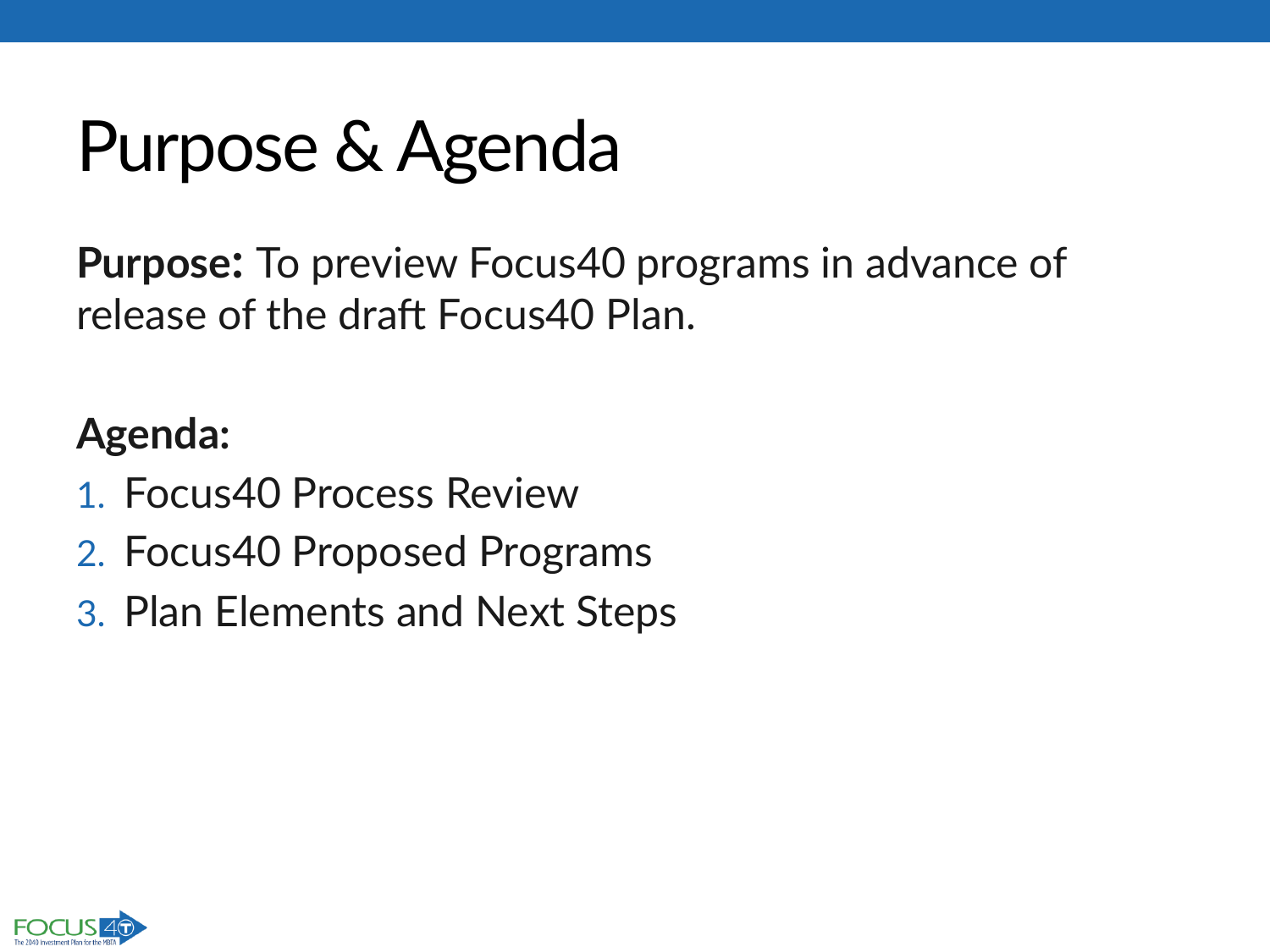

# Purpose & Agenda
Purpose: To preview Focus40 programs in advance of release of the draft Focus40 Plan.

Agenda:
Focus40 Process Review
Focus40 Proposed Programs
Plan Elements and Next Steps